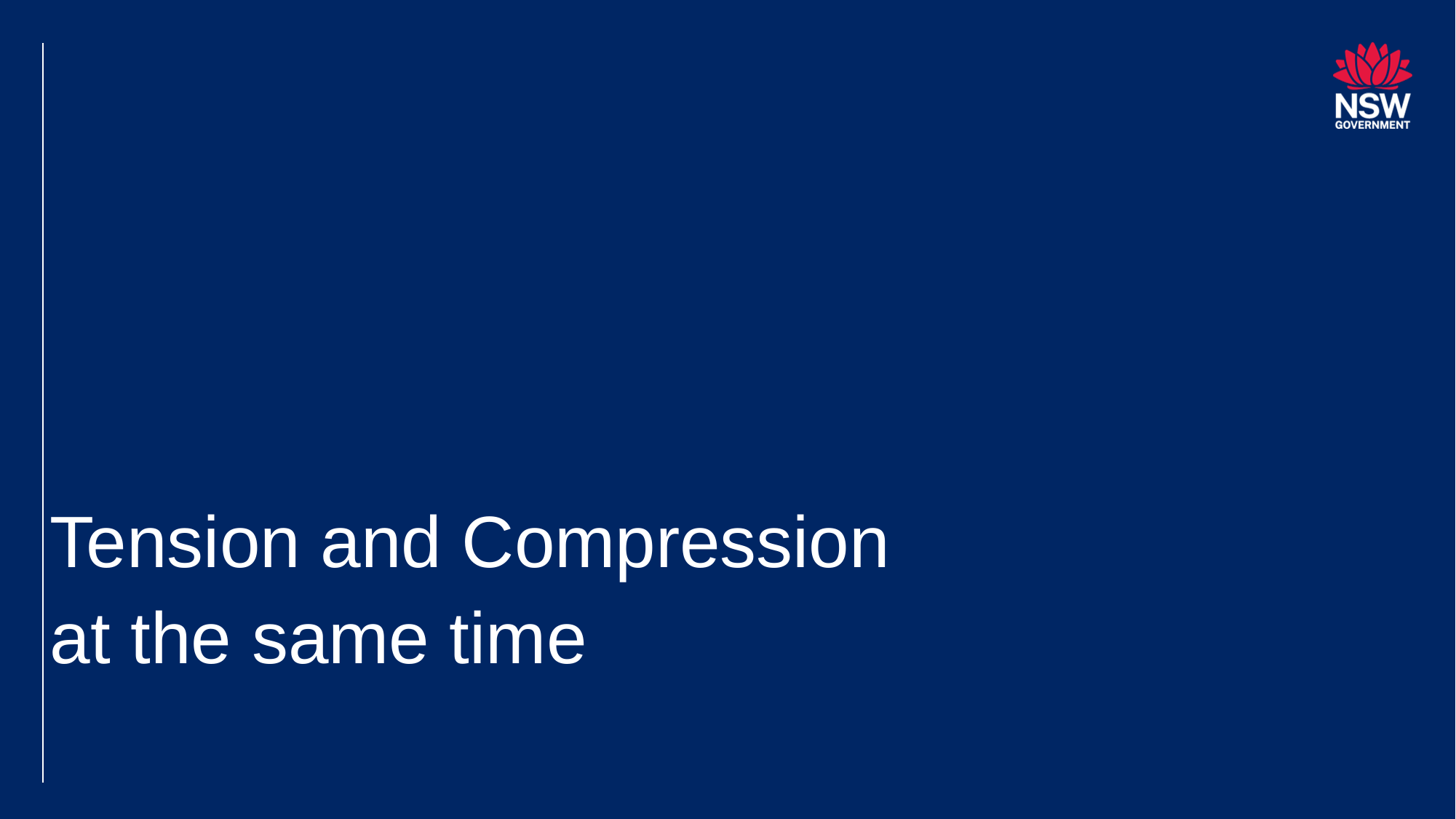

# Tension and Compression at the same time